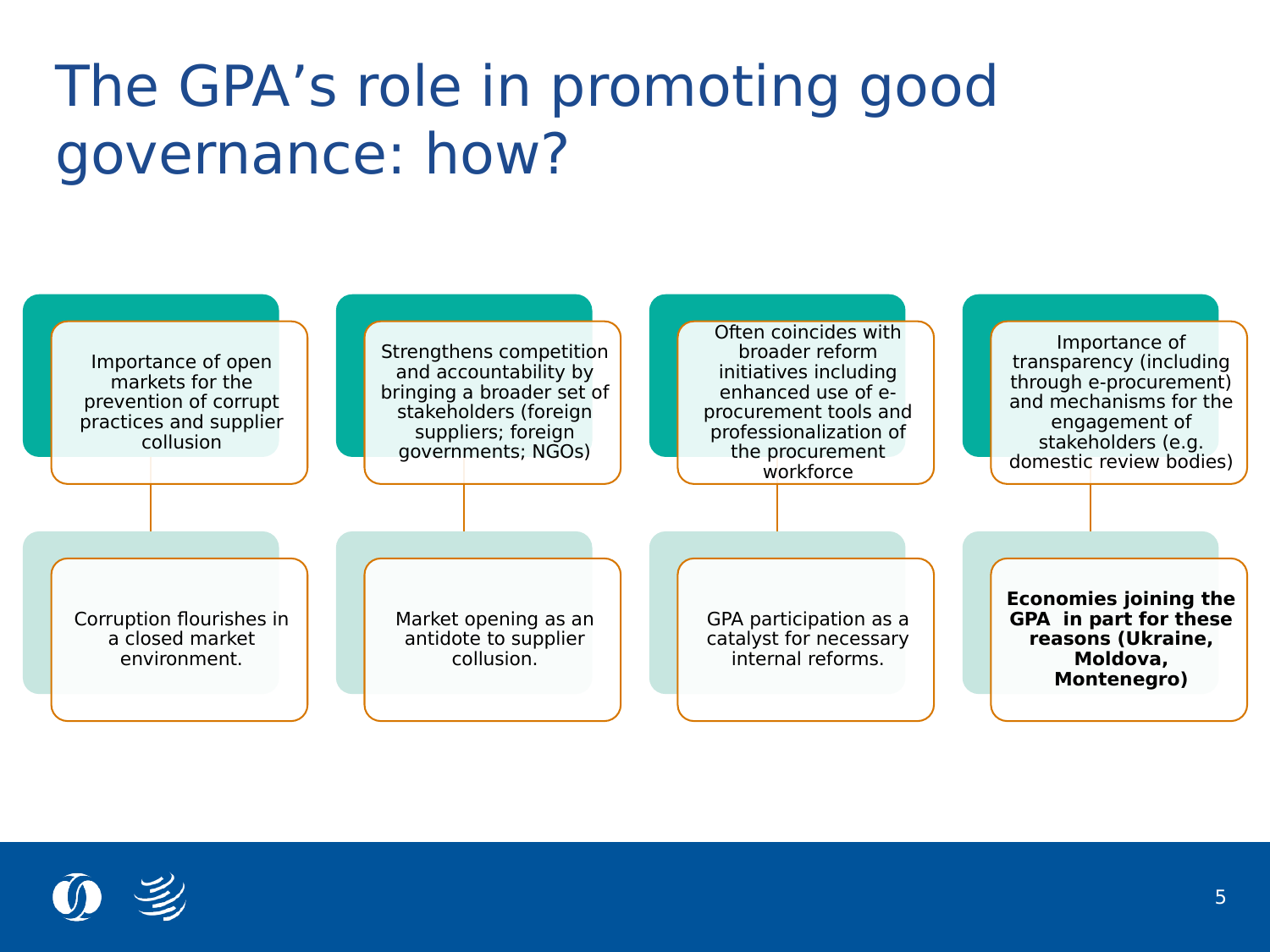

The GPA’s role in promoting good governance: how?
Importance of open markets for the prevention of corrupt practices and supplier collusion
Corruption flourishes in a closed market environment.
Strengthens competition and accountability by bringing a broader set of stakeholders (foreign suppliers; foreign governments; NGOs)
Market opening as an antidote to supplier collusion.
Often coincides with broader reform initiatives including enhanced use of e-procurement tools and professionalization of the procurement workforce
GPA participation as a catalyst for necessary internal reforms.
Importance of transparency (including through e-procurement) and mechanisms for the engagement of stakeholders (e.g. domestic review bodies)
Economies joining the GPA  in part for these reasons (Ukraine, Moldova, Montenegro)
5